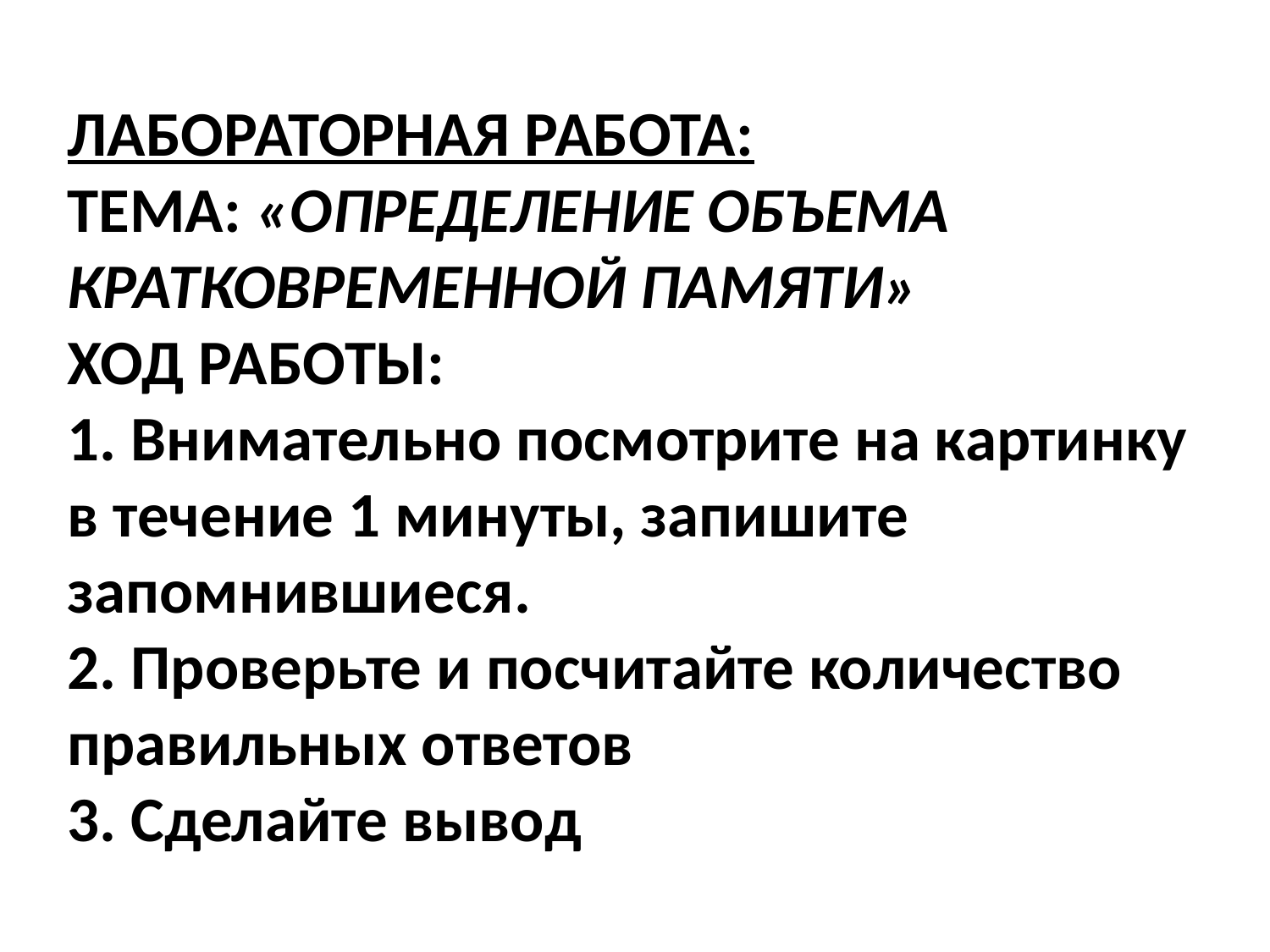

ЛАБОРАТОРНАЯ РАБОТА:
ТЕМА: «ОПРЕДЕЛЕНИЕ ОБЪЕМА КРАТКОВРЕМЕННОЙ ПАМЯТИ»
ХОД РАБОТЫ:
1. Внимательно посмотрите на картинку в течение 1 минуты, запишите запомнившиеся.
2. Проверьте и посчитайте количество правильных ответов
3. Сделайте вывод